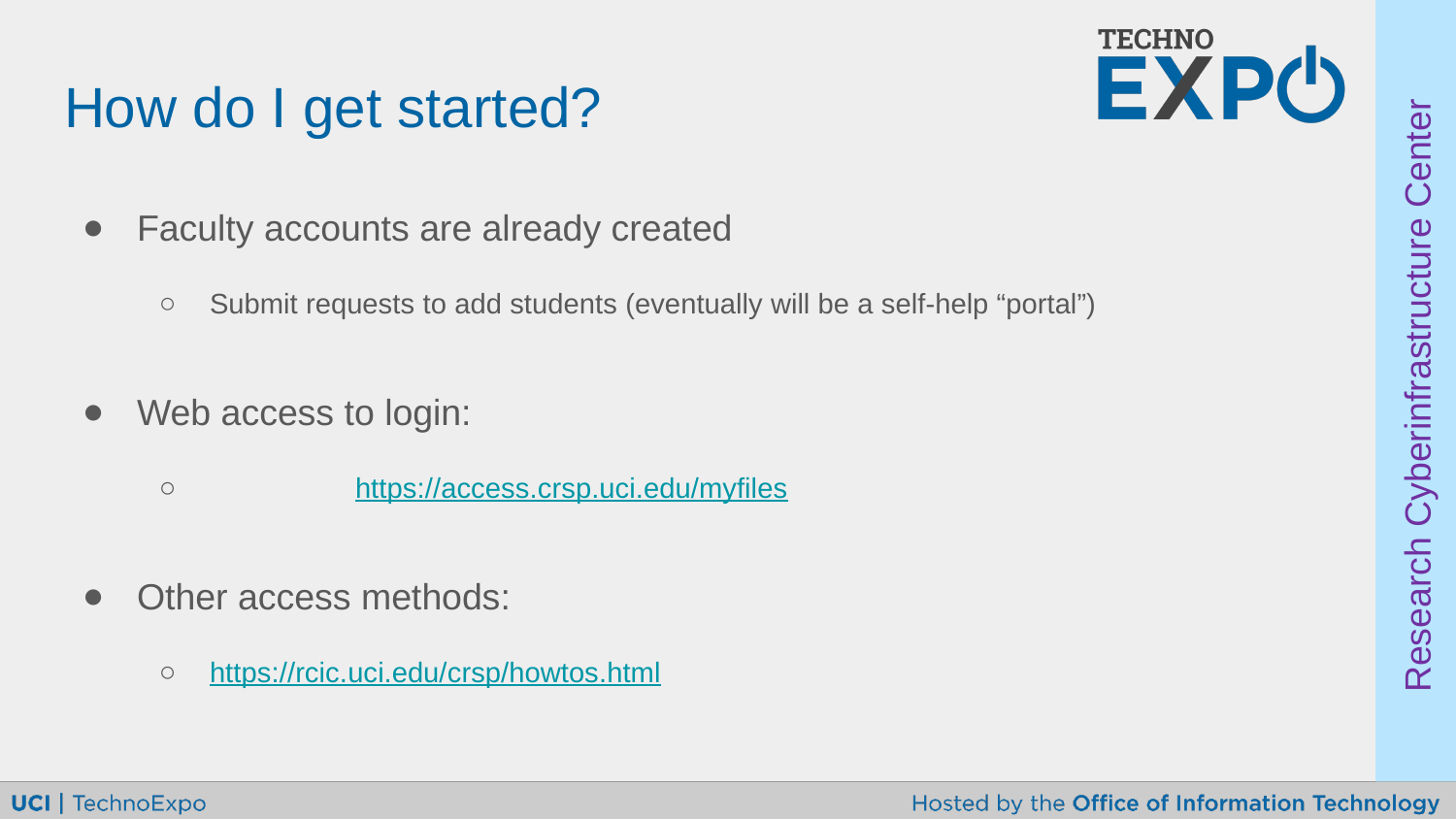

22
# How do I get started?
Faculty accounts are already created
Submit requests to add students (eventually will be a self-help “portal”)

Web access to login:
 	https://access.crsp.uci.edu/myfiles

Other access methods:
https://rcic.uci.edu/crsp/howtos.html